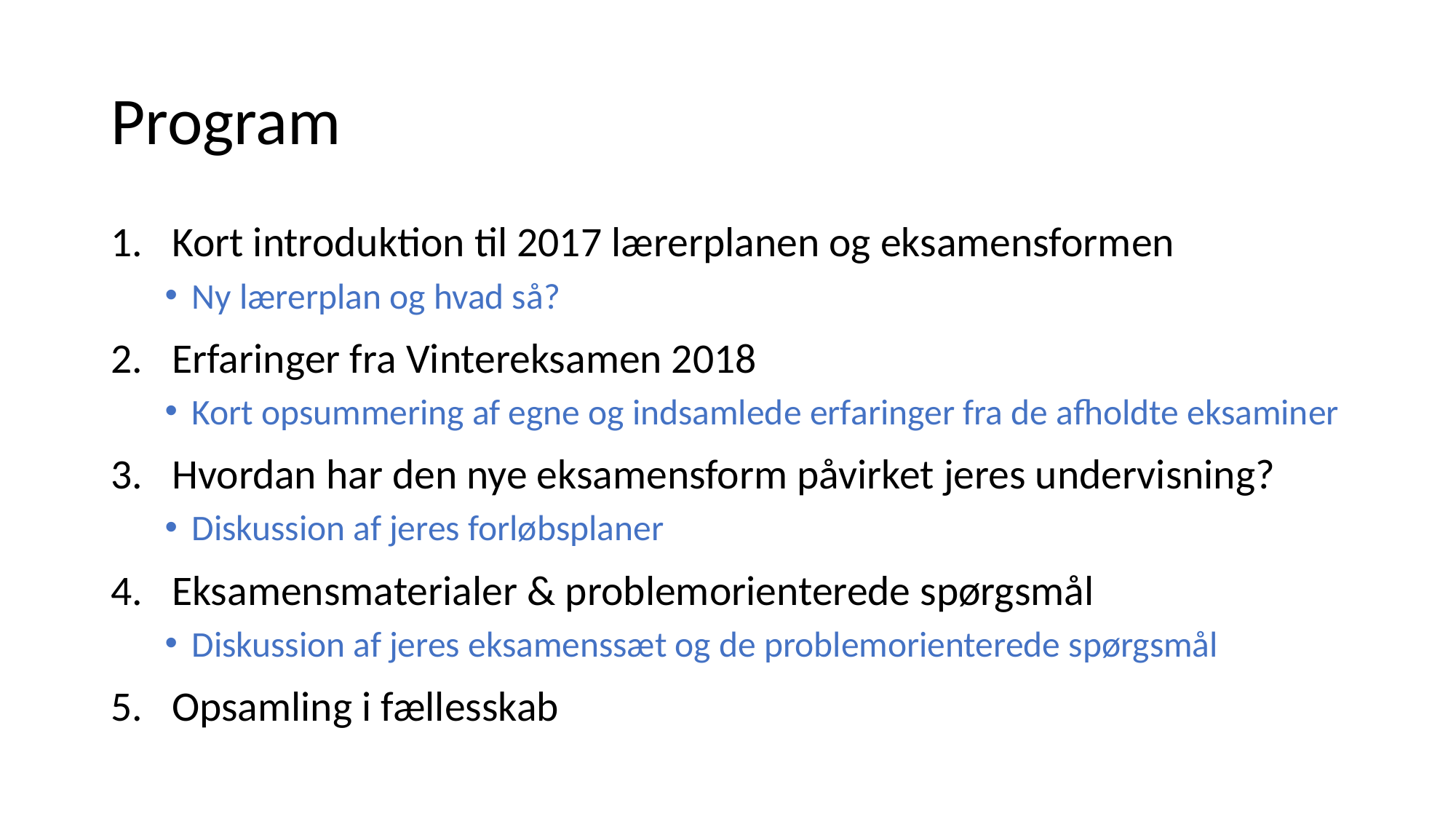

# Program
Kort introduktion til 2017 lærerplanen og eksamensformen
Ny lærerplan og hvad så?
Erfaringer fra Vintereksamen 2018
Kort opsummering af egne og indsamlede erfaringer fra de afholdte eksaminer
Hvordan har den nye eksamensform påvirket jeres undervisning?
Diskussion af jeres forløbsplaner
Eksamensmaterialer & problemorienterede spørgsmål
Diskussion af jeres eksamenssæt og de problemorienterede spørgsmål
Opsamling i fællesskab